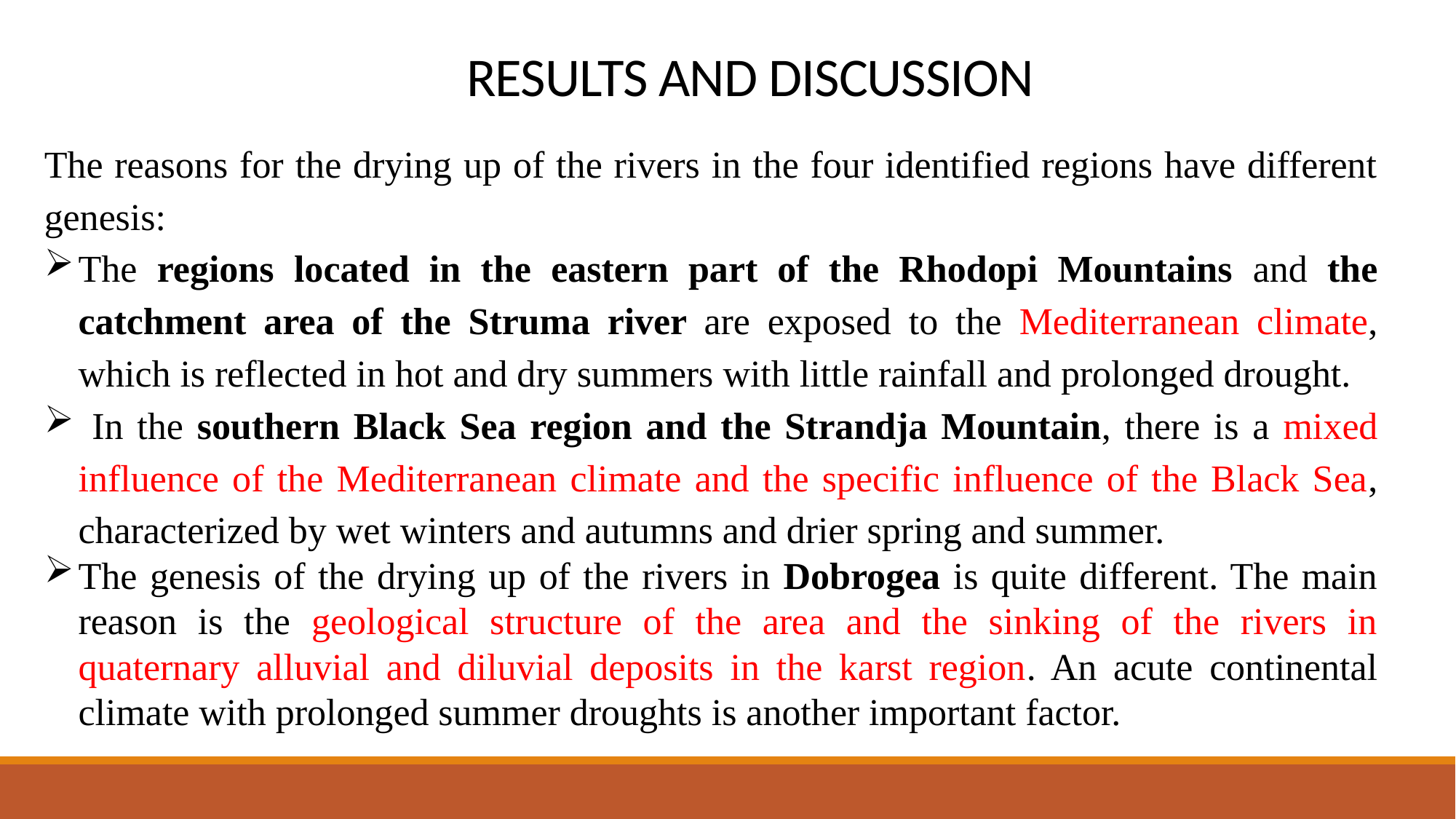

# results and discussion
The reasons for the drying up of the rivers in the four identified regions have different genesis:
The regions located in the eastern part of the Rhodopi Mountains and the catchment area of the Struma river are exposed to the Mediterranean climate, which is reflected in hot and dry summers with little rainfall and prolonged drought.
 In the southern Black Sea region and the Strandja Mountain, there is a mixed influence of the Mediterranean climate and the specific influence of the Black Sea, characterized by wet winters and autumns and drier spring and summer.
The genesis of the drying up of the rivers in Dobrogea is quite different. The main reason is the geological structure of the area and the sinking of the rivers in quaternary alluvial and diluvial deposits in the karst region. An acute continental climate with prolonged summer droughts is another important factor.